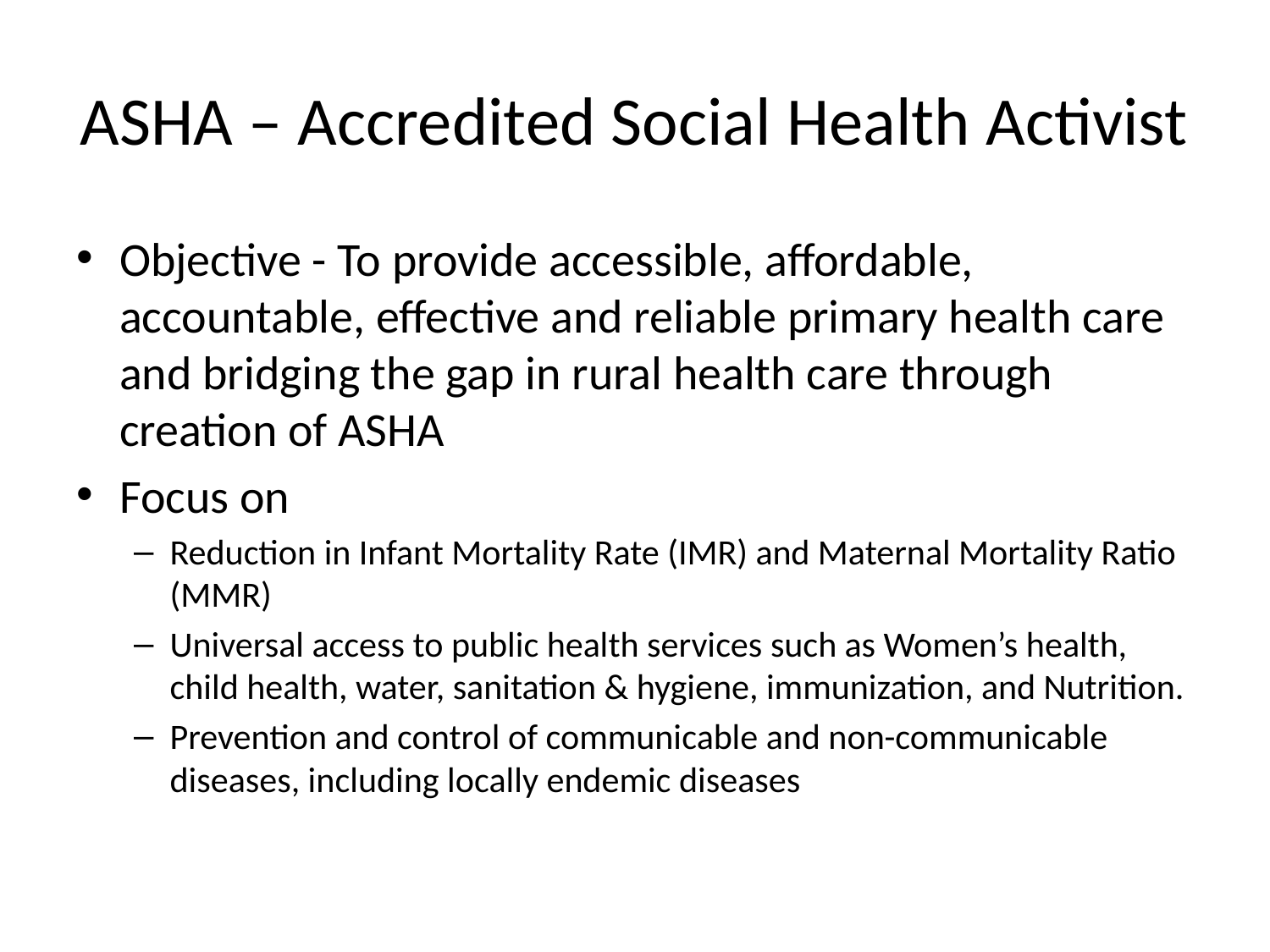

# ASHA – Accredited Social Health Activist
Objective - To provide accessible, affordable, accountable, effective and reliable primary health care and bridging the gap in rural health care through creation of ASHA
Focus on
Reduction in Infant Mortality Rate (IMR) and Maternal Mortality Ratio (MMR)
Universal access to public health services such as Women’s health, child health, water, sanitation & hygiene, immunization, and Nutrition.
Prevention and control of communicable and non-communicable diseases, including locally endemic diseases